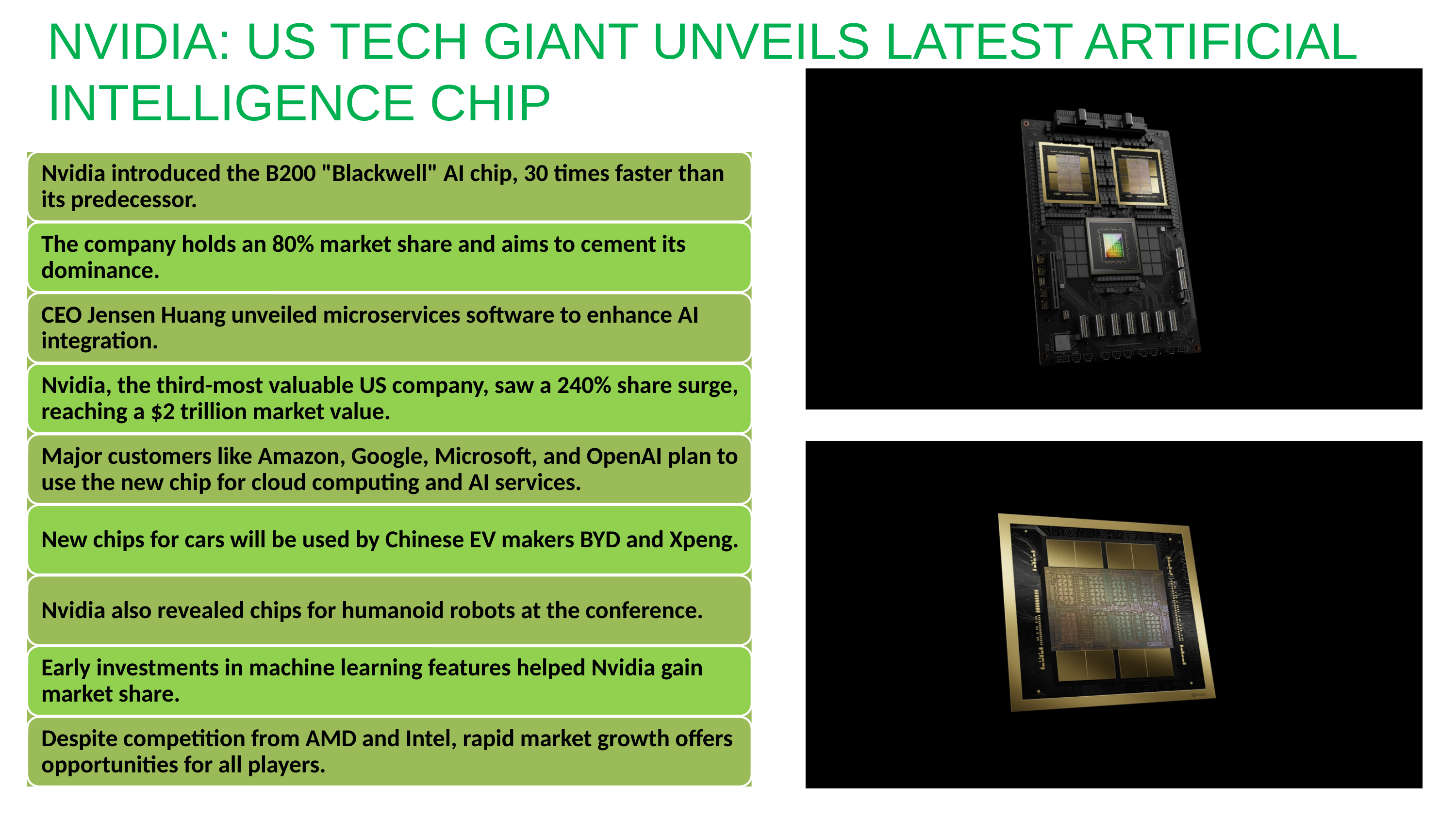

NVIDIA: US TECH GIANT UNVEILS LATEST ARTIFICIAL INTELLIGENCE CHIP

Nvidia introduced the B200 "Blackwell" AI chip, 30 times faster than its predecessor.
The company holds an 80% market share and aims to cement its dominance.
CEO Jensen Huang unveiled microservices software to enhance AI integration.
Nvidia, the third-most valuable US company, saw a 240% share surge, reaching a $2 trillion market value.
Major customers like Amazon, Google, Microsoft, and OpenAI plan to use the new chip for cloud computing and AI services.
New chips for cars will be used by Chinese EV makers BYD and Xpeng.
Nvidia also revealed chips for humanoid robots at the conference.
Early investments in machine learning features helped Nvidia gain market share.
Despite competition from AMD and Intel, rapid market growth offers opportunities for all players.